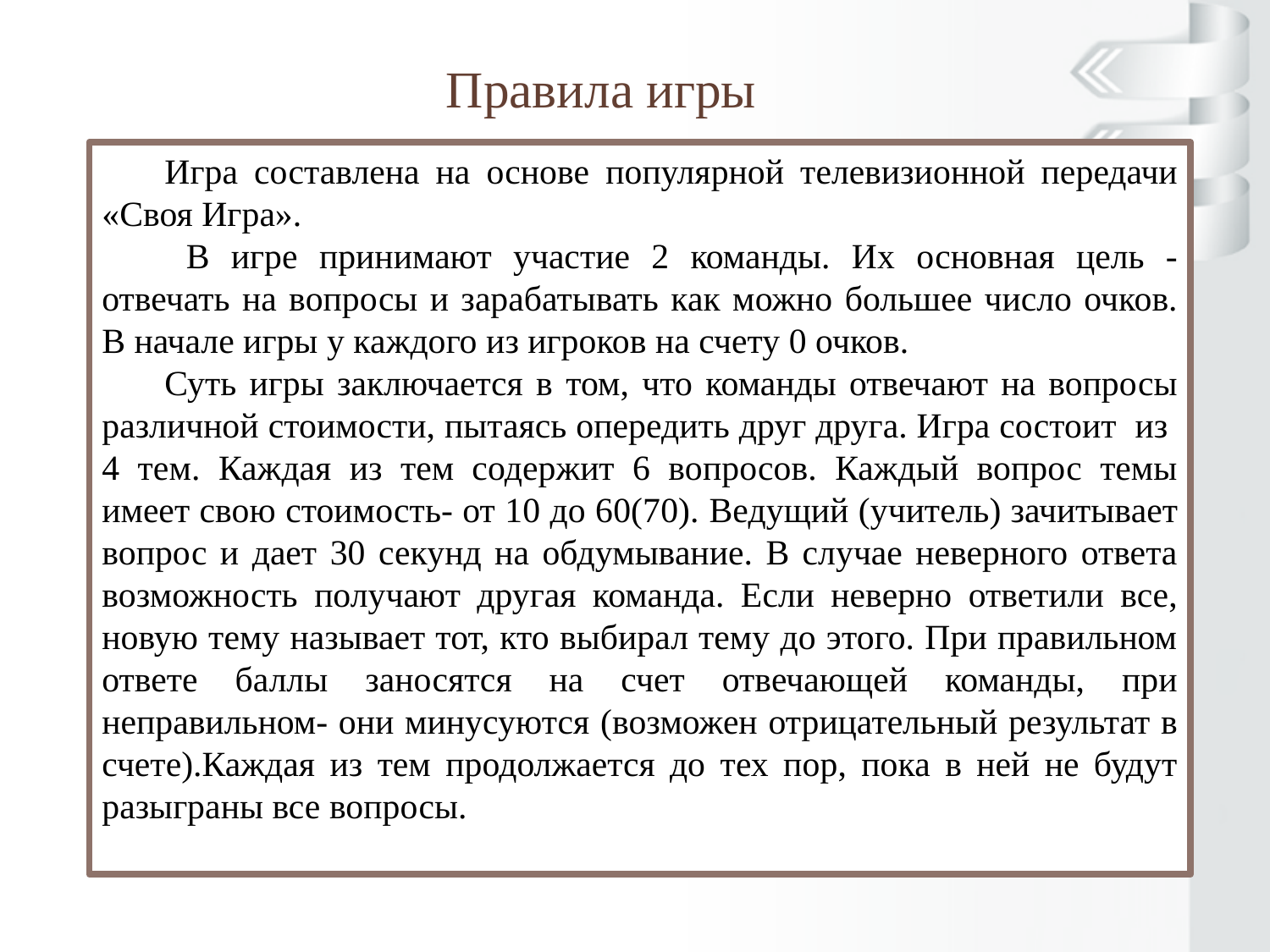

Правила игры
Игра составлена на основе популярной телевизионной передачи «Своя Игра».
 В игре принимают участие 2 команды. Их основная цель -отвечать на вопросы и зарабатывать как можно большее число очков. В начале игры у каждого из игроков на счету 0 очков.
Суть игры заключается в том, что команды отвечают на вопросы различной стоимости, пытаясь опередить друг друга. Игра состоит  из  4 тем. Каждая из тем содержит 6 вопросов. Каждый вопрос темы имеет свою стоимость- от 10 до 60(70). Ведущий (учитель) зачитывает вопрос и дает 30 секунд на обдумывание. В случае неверного ответа возможность получают другая команда. Если неверно ответили все, новую тему называет тот, кто выбирал тему до этого. При правильном ответе баллы заносятся на счет отвечающей команды, при неправильном- они минусуются (возможен отрицательный результат в счете).Каждая из тем продолжается до тех пор, пока в ней не будут разыграны все вопросы.